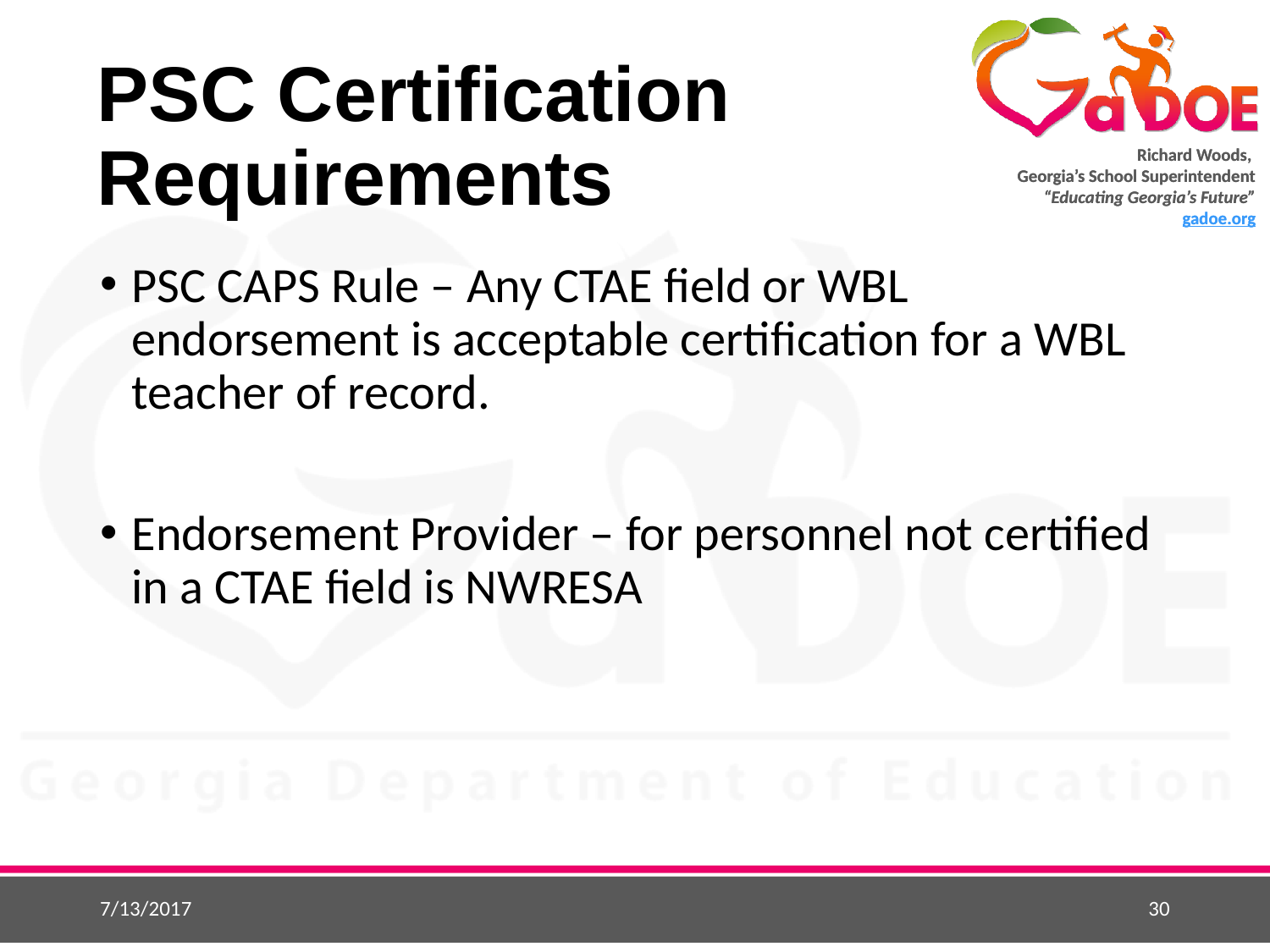

# PSC Certification Requirements
PSC CAPS Rule – Any CTAE field or WBL endorsement is acceptable certification for a WBL teacher of record.

Endorsement Provider – for personnel not certified in a CTAE field is NWRESA
7/13/2017
30